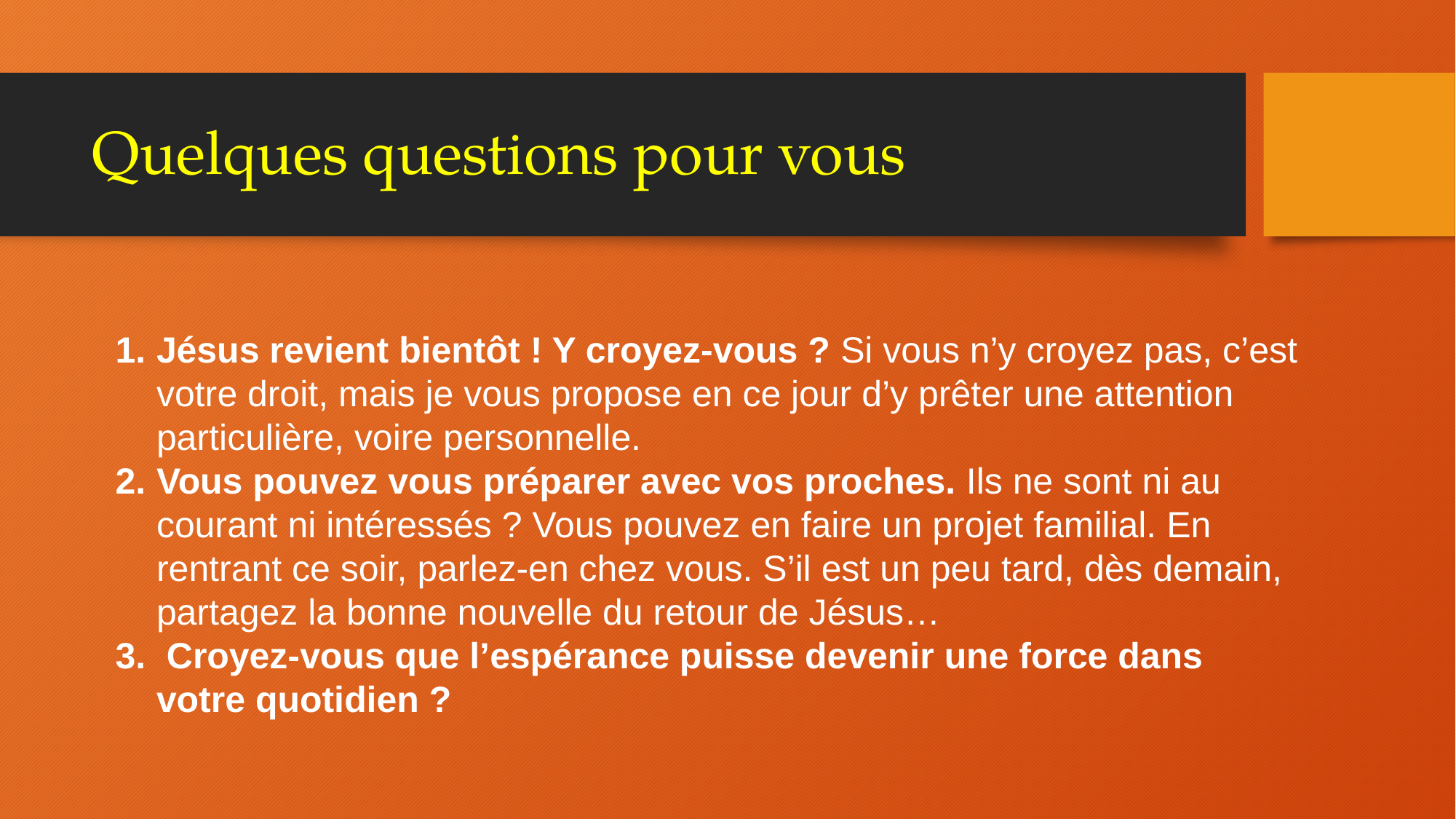

# Quelques questions pour vous
Jésus revient bientôt ! Y croyez-vous ? Si vous n’y croyez pas, c’est votre droit, mais je vous propose en ce jour d’y prêter une attention particulière, voire personnelle.
Vous pouvez vous préparer avec vos proches. Ils ne sont ni au courant ni intéressés ? Vous pouvez en faire un projet familial. En rentrant ce soir, parlez-en chez vous. S’il est un peu tard, dès demain, partagez la bonne nouvelle du retour de Jésus…
 Croyez-vous que l’espérance puisse devenir une force dans votre quotidien ?